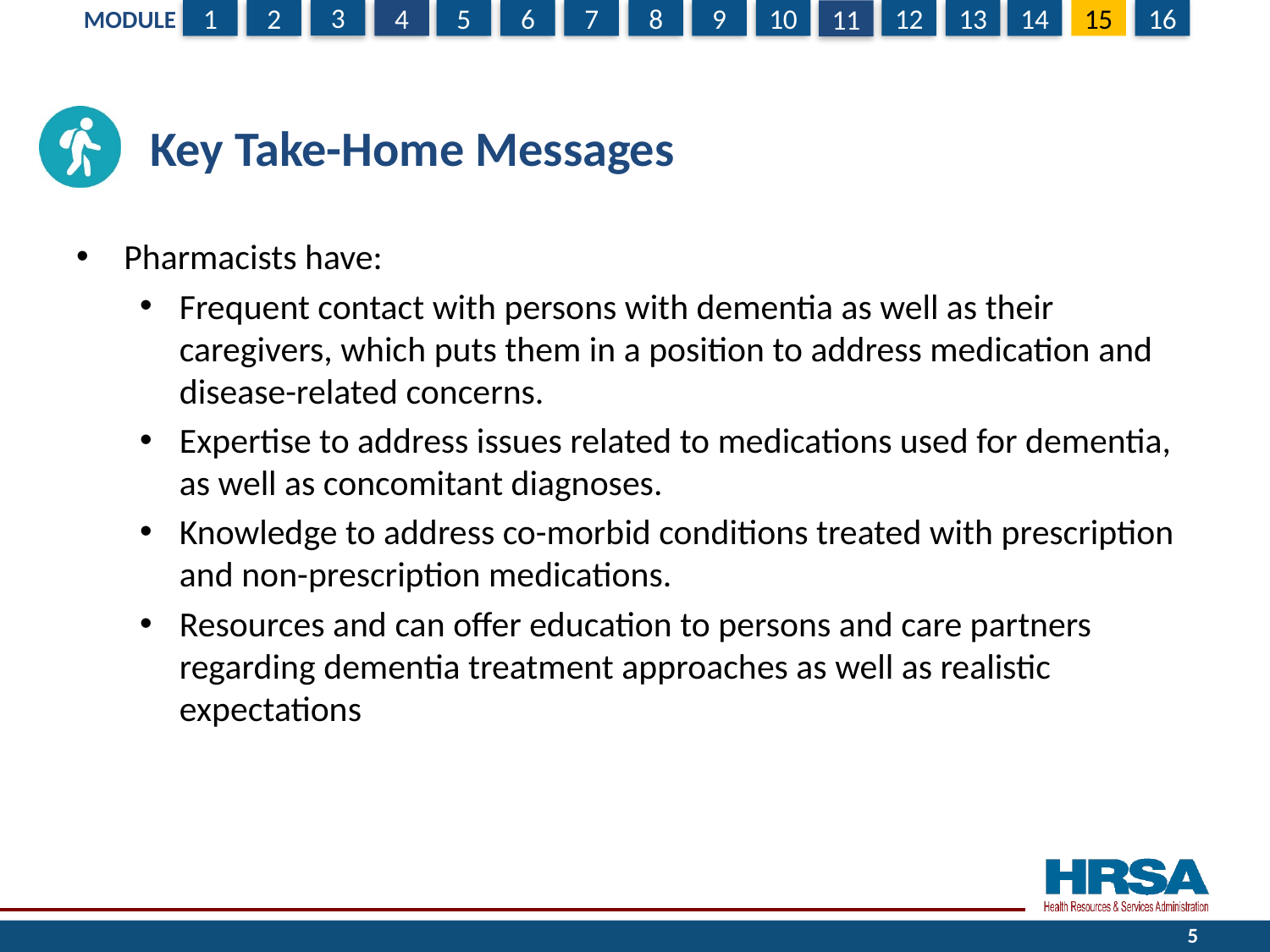

# Key Take-Home Messages
Pharmacists have:
Frequent contact with persons with dementia as well as their caregivers, which puts them in a position to address medication and disease-related concerns.
Expertise to address issues related to medications used for dementia, as well as concomitant diagnoses.
Knowledge to address co-morbid conditions treated with prescription and non-prescription medications.
Resources and can offer education to persons and care partners regarding dementia treatment approaches as well as realistic expectations